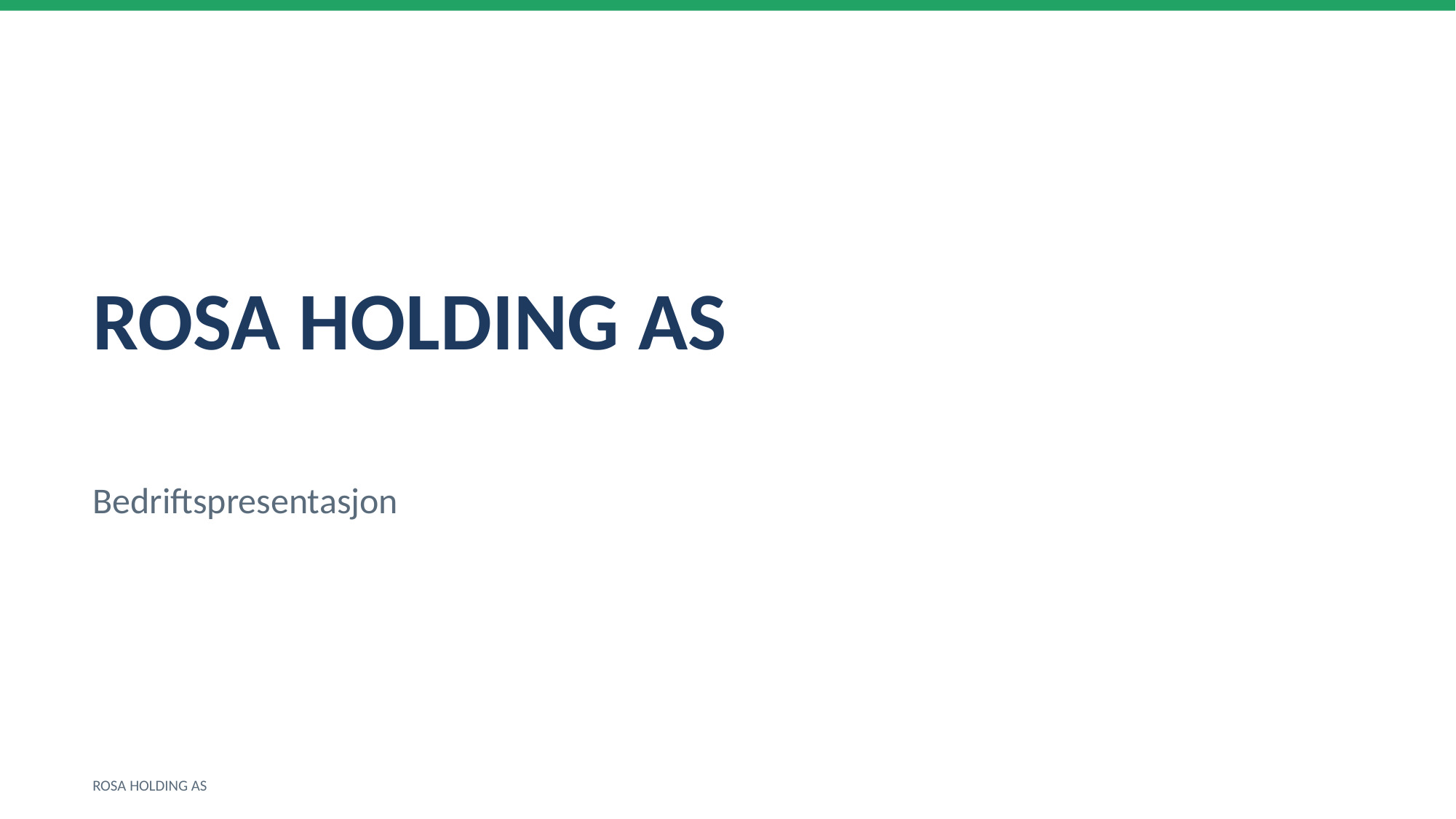

ROSA HOLDING AS
Bedriftspresentasjon
ROSA HOLDING AS